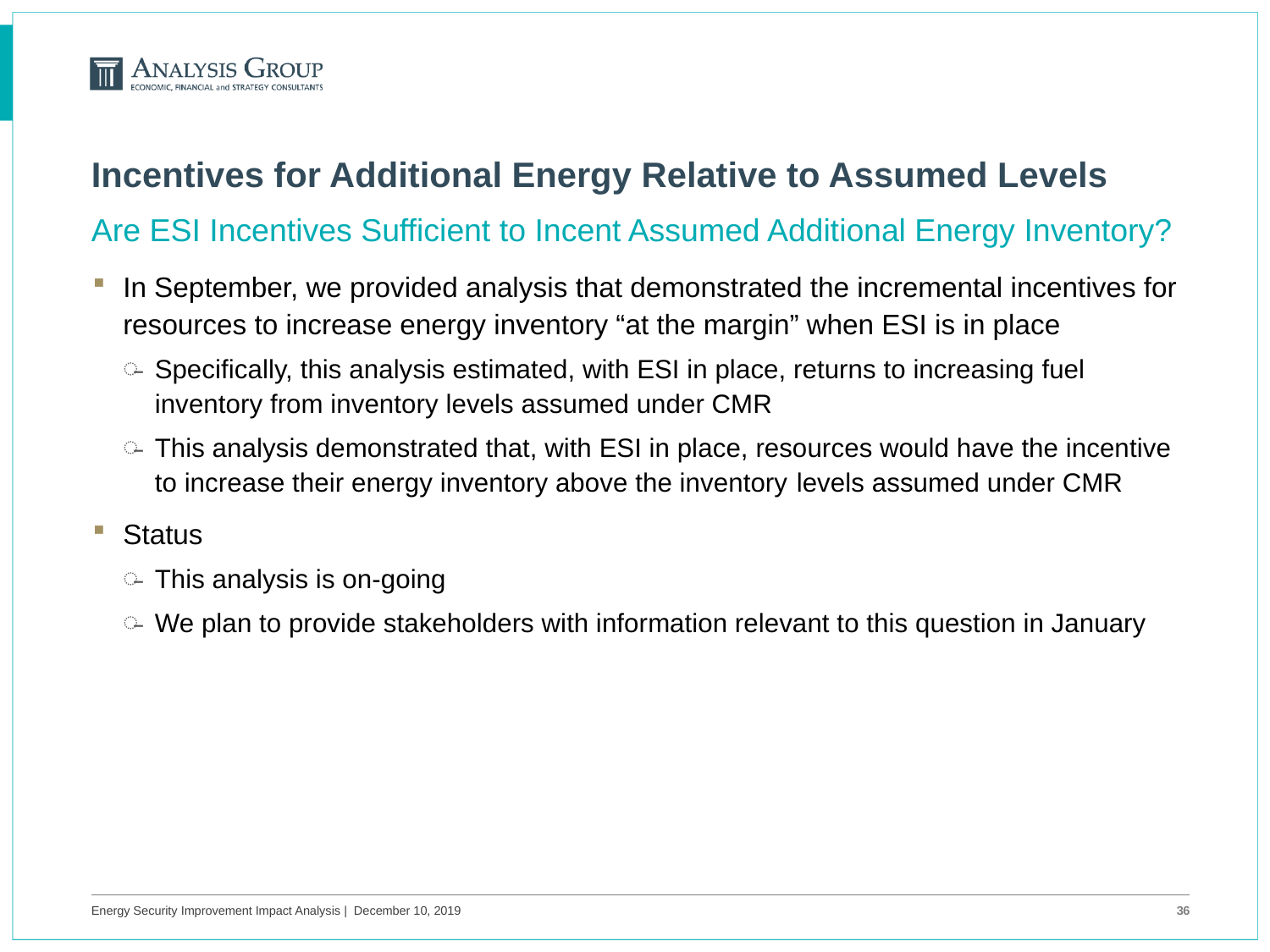

# Incentives for Additional Energy Relative to Assumed Levels
Are ESI Incentives Sufficient to Incent Assumed Additional Energy Inventory?
In September, we provided analysis that demonstrated the incremental incentives for resources to increase energy inventory “at the margin” when ESI is in place
Specifically, this analysis estimated, with ESI in place, returns to increasing fuel inventory from inventory levels assumed under CMR
This analysis demonstrated that, with ESI in place, resources would have the incentive to increase their energy inventory above the inventory levels assumed under CMR
Status
This analysis is on-going
We plan to provide stakeholders with information relevant to this question in January
Energy Security Improvement Impact Analysis |  December 10, 2019